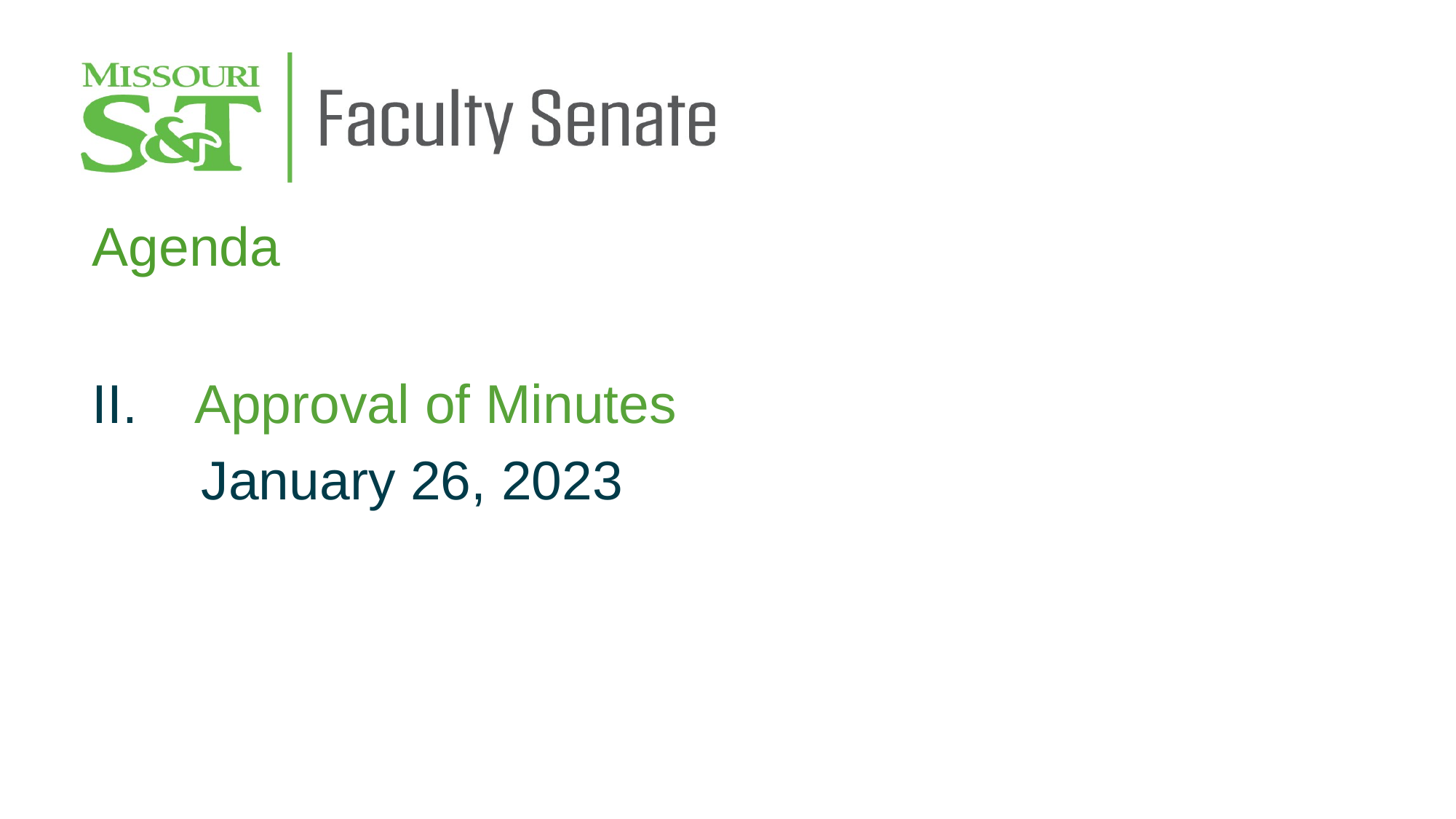

Agenda
Approval of Minutes
January 26, 2023